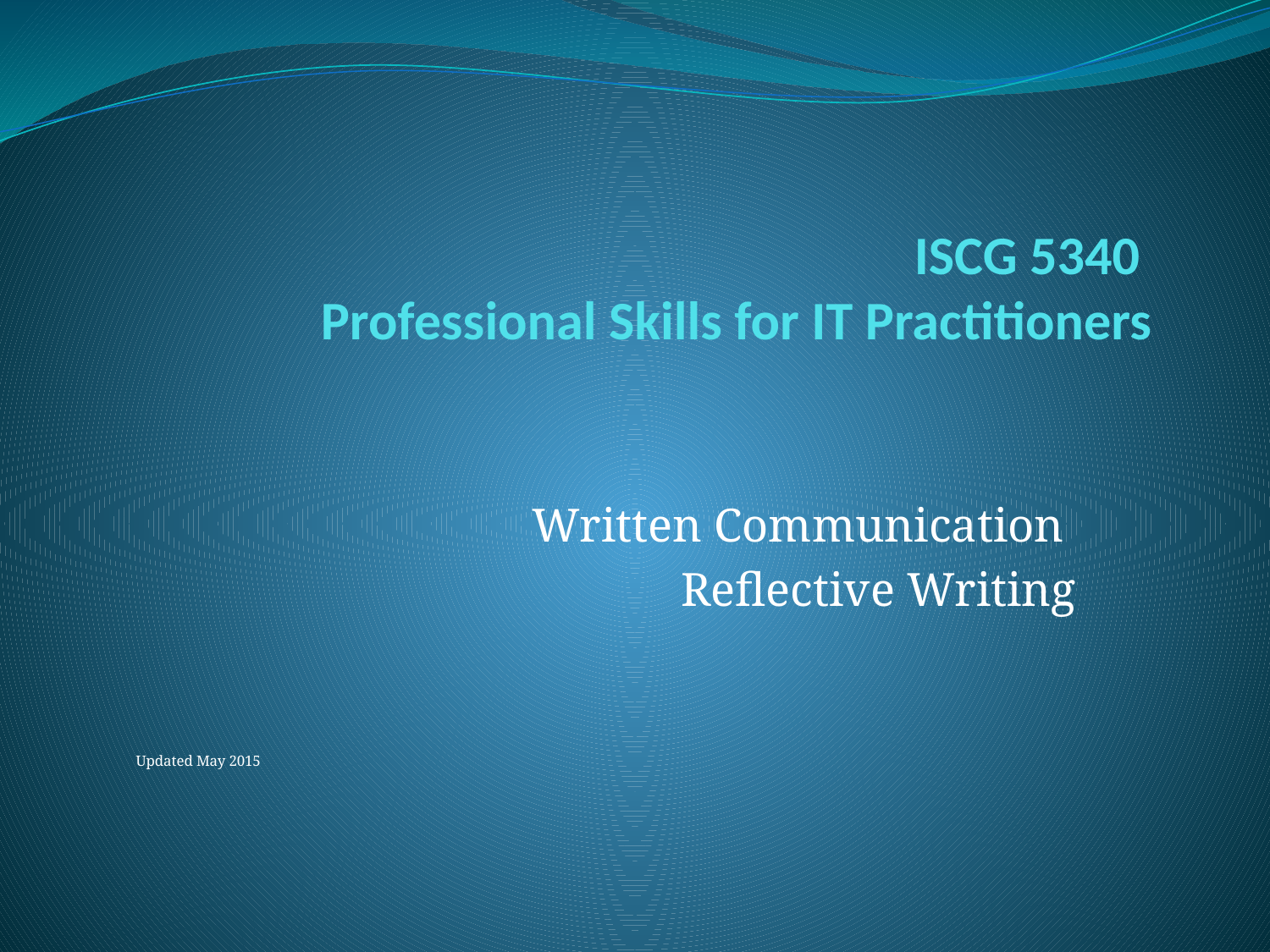

# ISCG 5340 Professional Skills for IT Practitioners

Written Communication
Reflective Writing

Updated May 2015